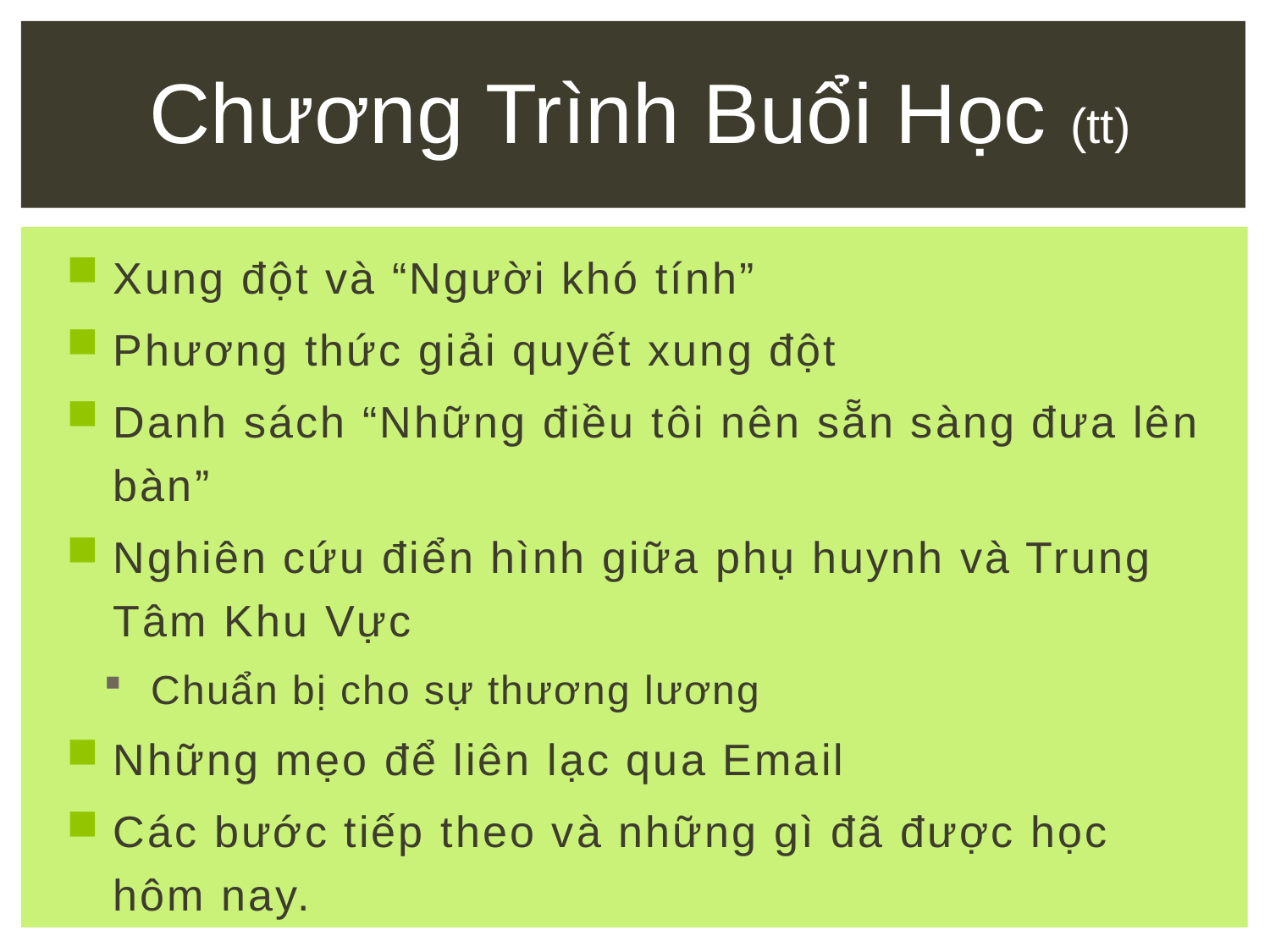

Chương Trình Buổi Học (tt)
Xung đột và “Người khó tính”
Phương thức giải quyết xung đột
Danh sách “Những điều tôi nên sẵn sàng đưa lên bàn”
Nghiên cứu điển hình giữa phụ huynh và Trung Tâm Khu Vực
Chuẩn bị cho sự thương lương
Những mẹo để liên lạc qua Email
Các bước tiếp theo và những gì đã được học hôm nay.